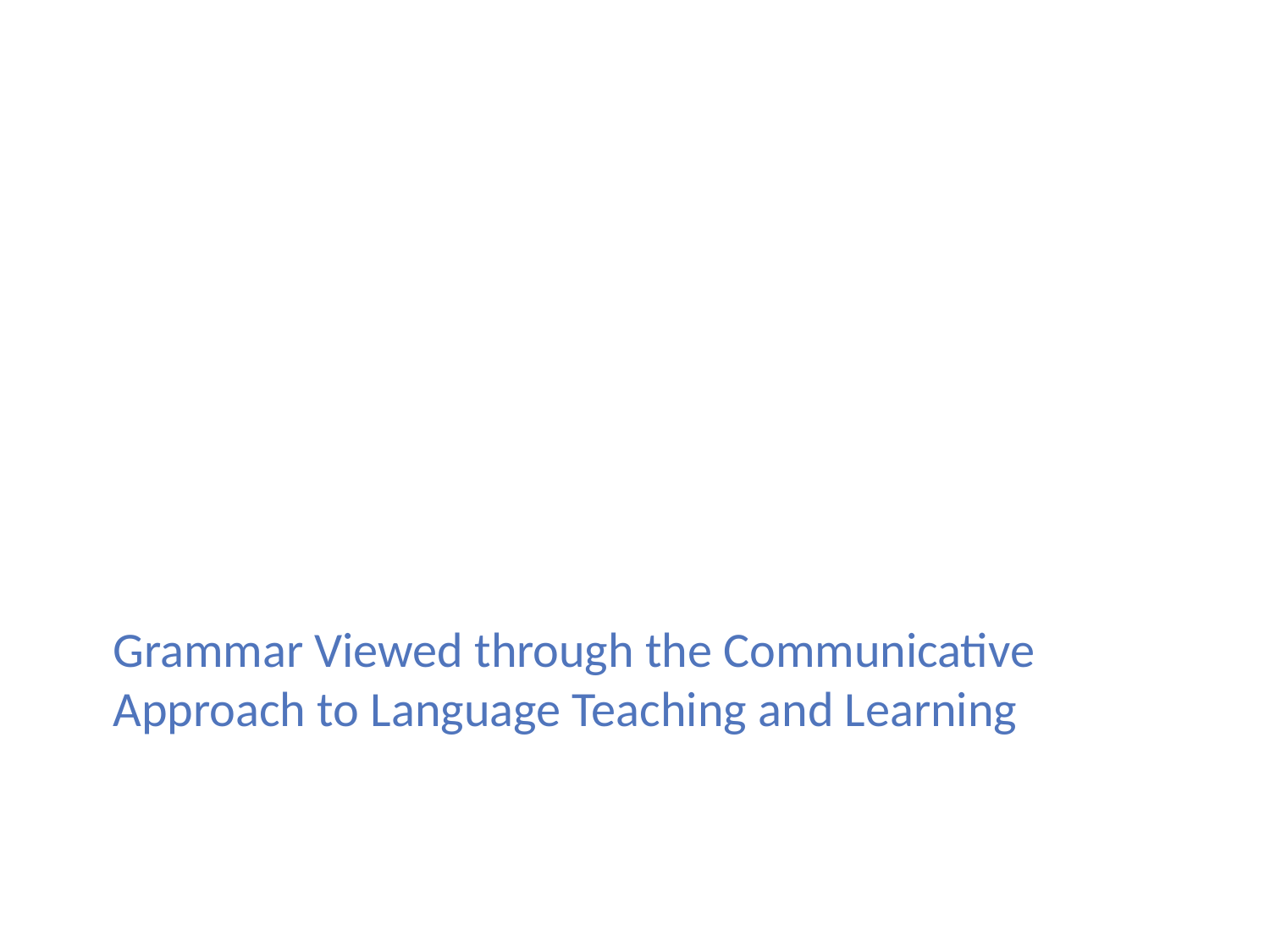

# Grammar Viewed through the Communicative Approach to Language Teaching and Learning